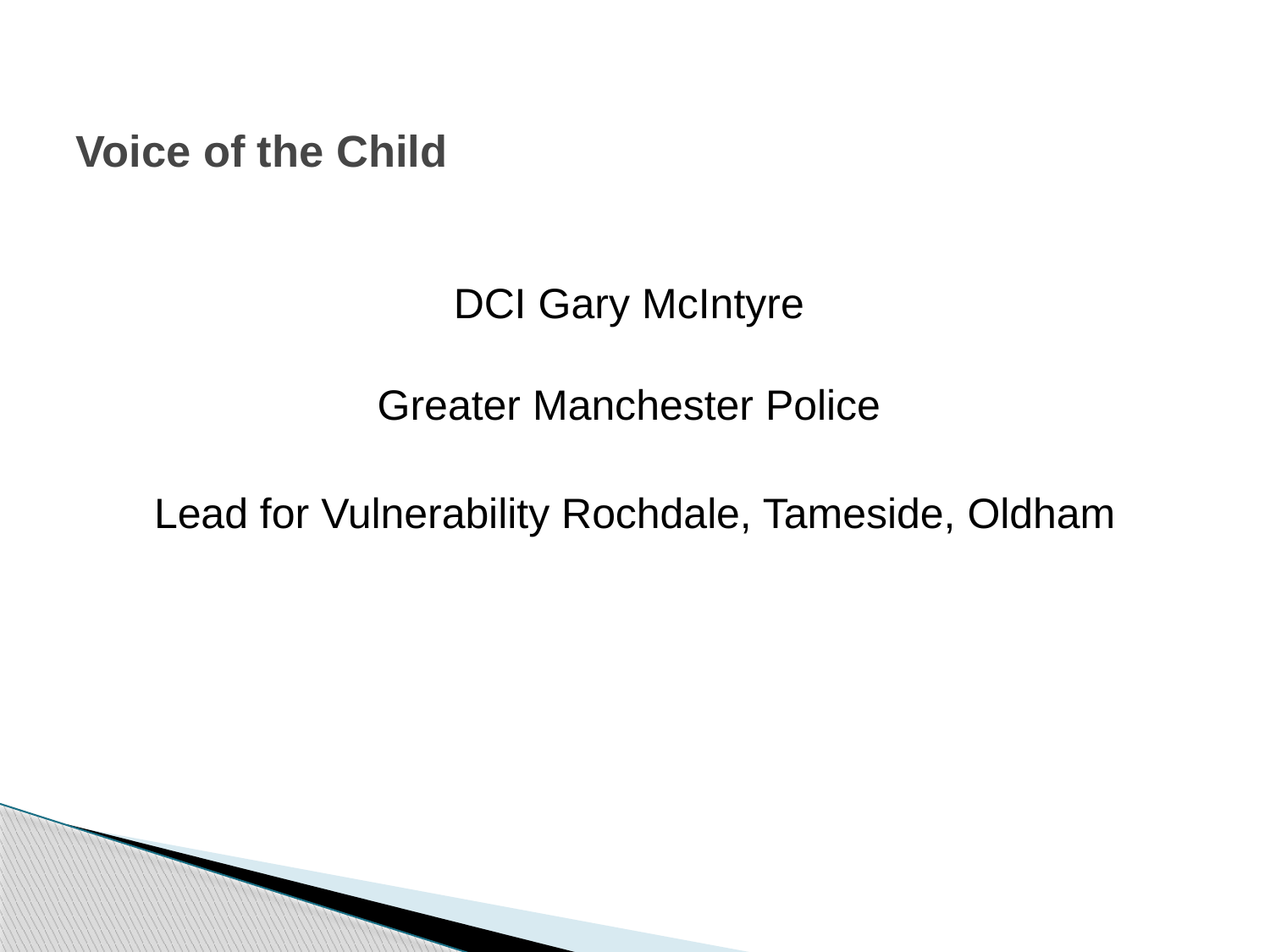

# Voice of the Child

DCI Gary McIntyre
Greater Manchester Police
Lead for Vulnerability Rochdale, Tameside, Oldham